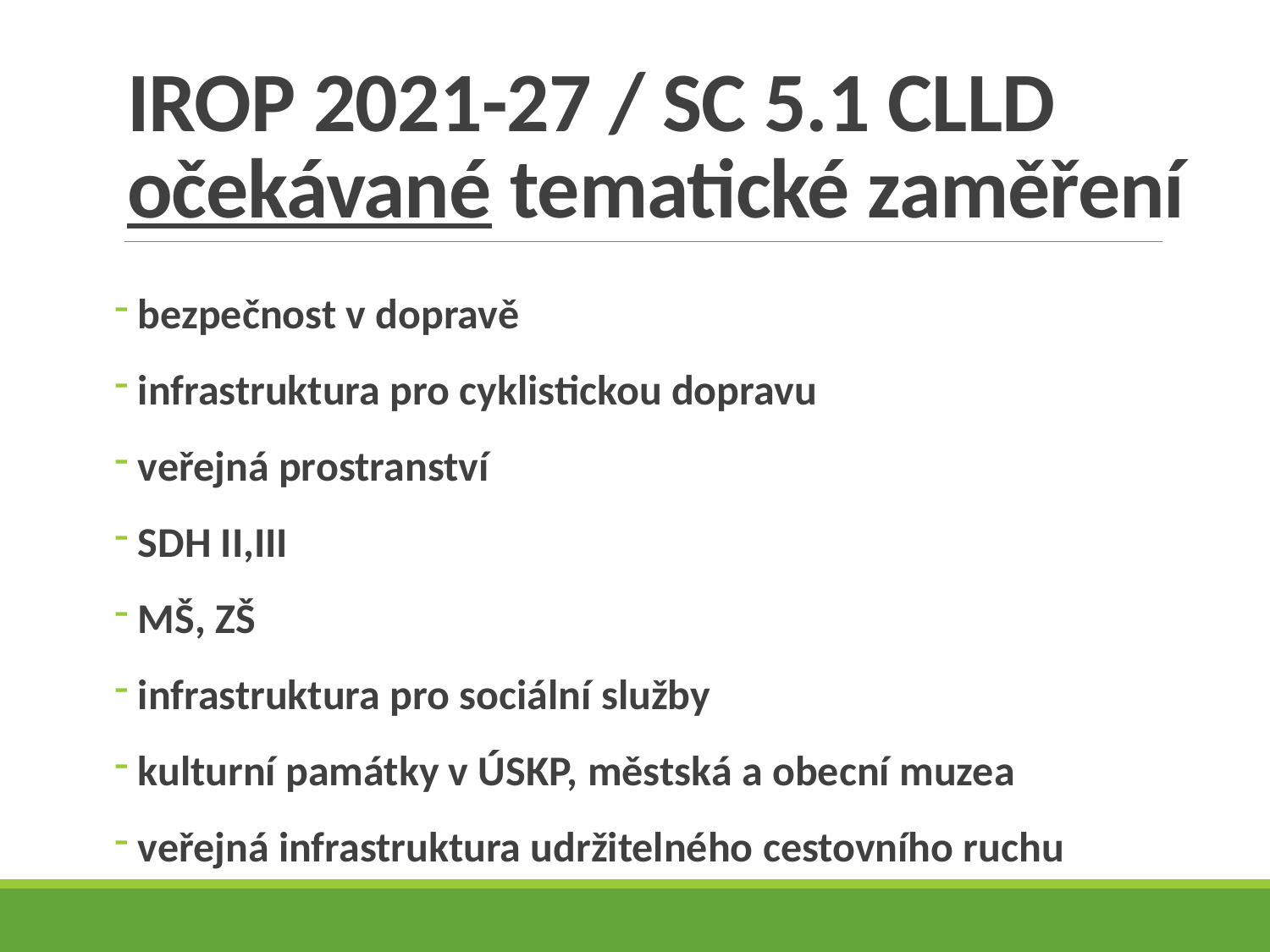

# IROP 2021-27 / SC 5.1 CLLD očekávané tematické zaměření
 bezpečnost v dopravě
 infrastruktura pro cyklistickou dopravu
 veřejná prostranství
 SDH II,III
 MŠ, ZŠ
 infrastruktura pro sociální služby
 kulturní památky v ÚSKP, městská a obecní muzea
 veřejná infrastruktura udržitelného cestovního ruchu